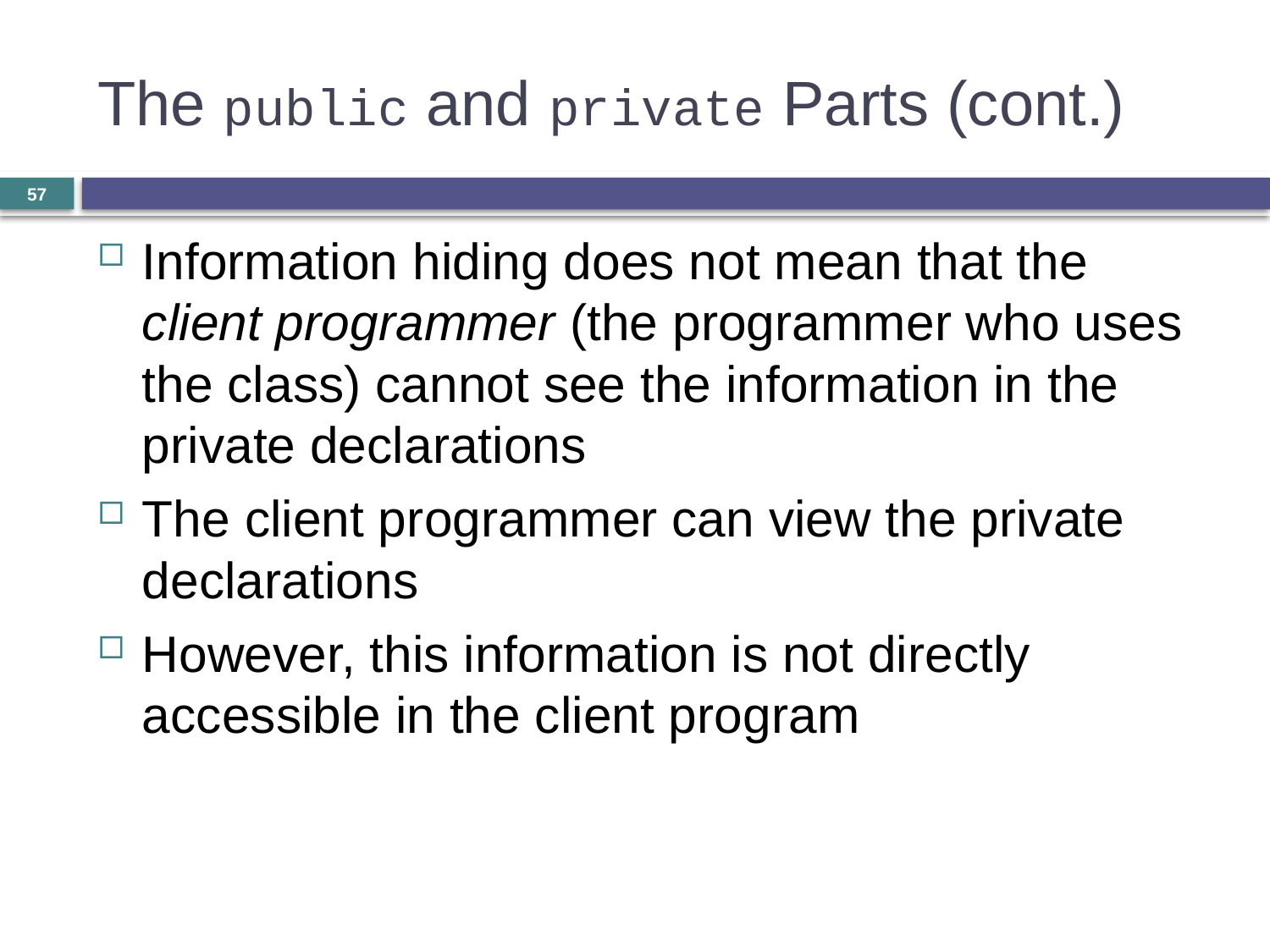

# The public and private Parts (cont.)
57
Information hiding does not mean that the client programmer (the programmer who uses the class) cannot see the information in the private declarations
The client programmer can view the private declarations
However, this information is not directly accessible in the client program